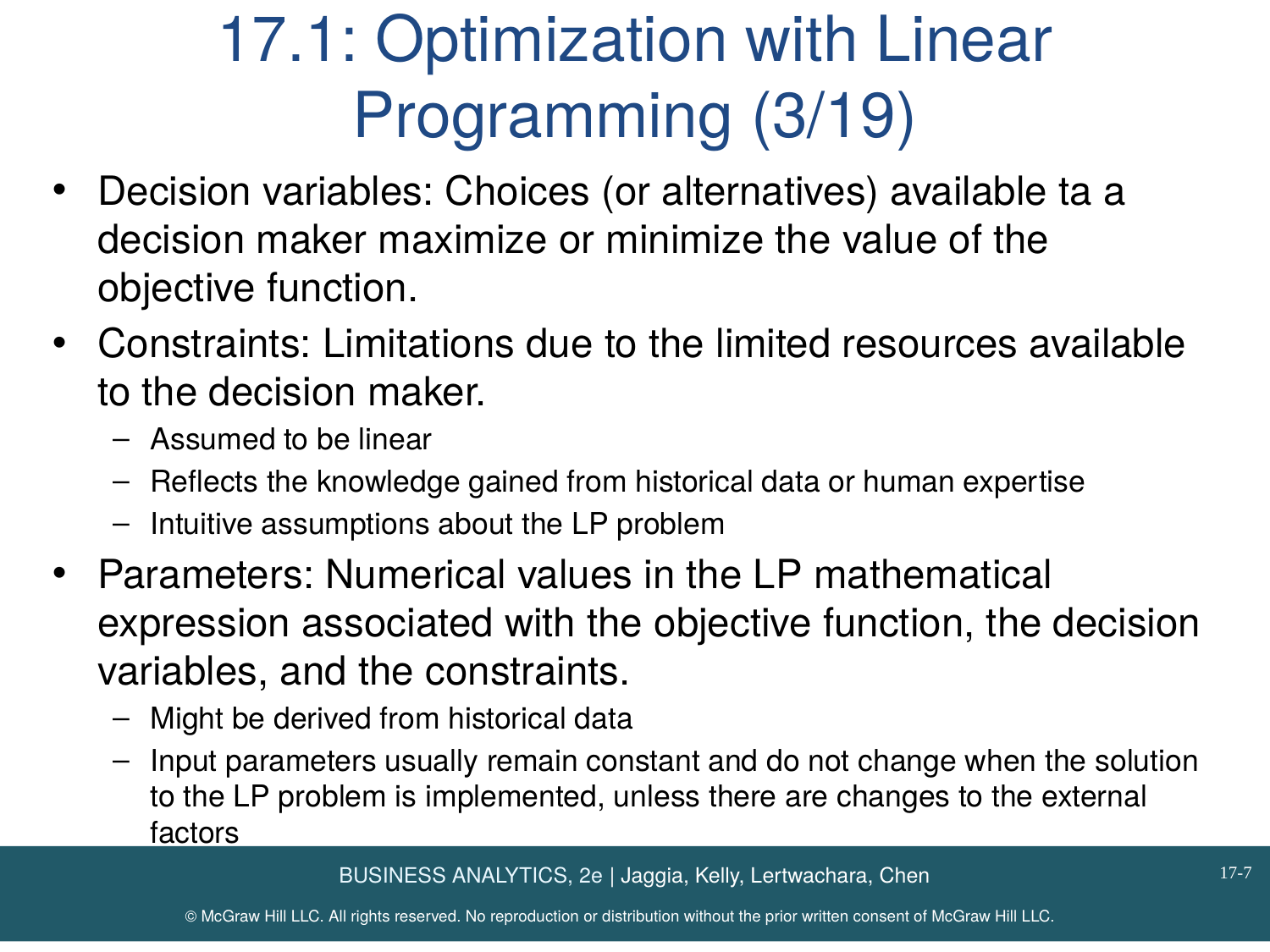

# 17.1: Optimization with Linear Programming (3/19)
Decision variables: Choices (or alternatives) available ta a decision maker maximize or minimize the value of the objective function.
Constraints: Limitations due to the limited resources available to the decision maker.
Assumed to be linear
Reflects the knowledge gained from historical data or human expertise
Intuitive assumptions about the LP problem
Parameters: Numerical values in the LP mathematical expression associated with the objective function, the decision variables, and the constraints.
Might be derived from historical data
Input parameters usually remain constant and do not change when the solution to the LP problem is implemented, unless there are changes to the external factors